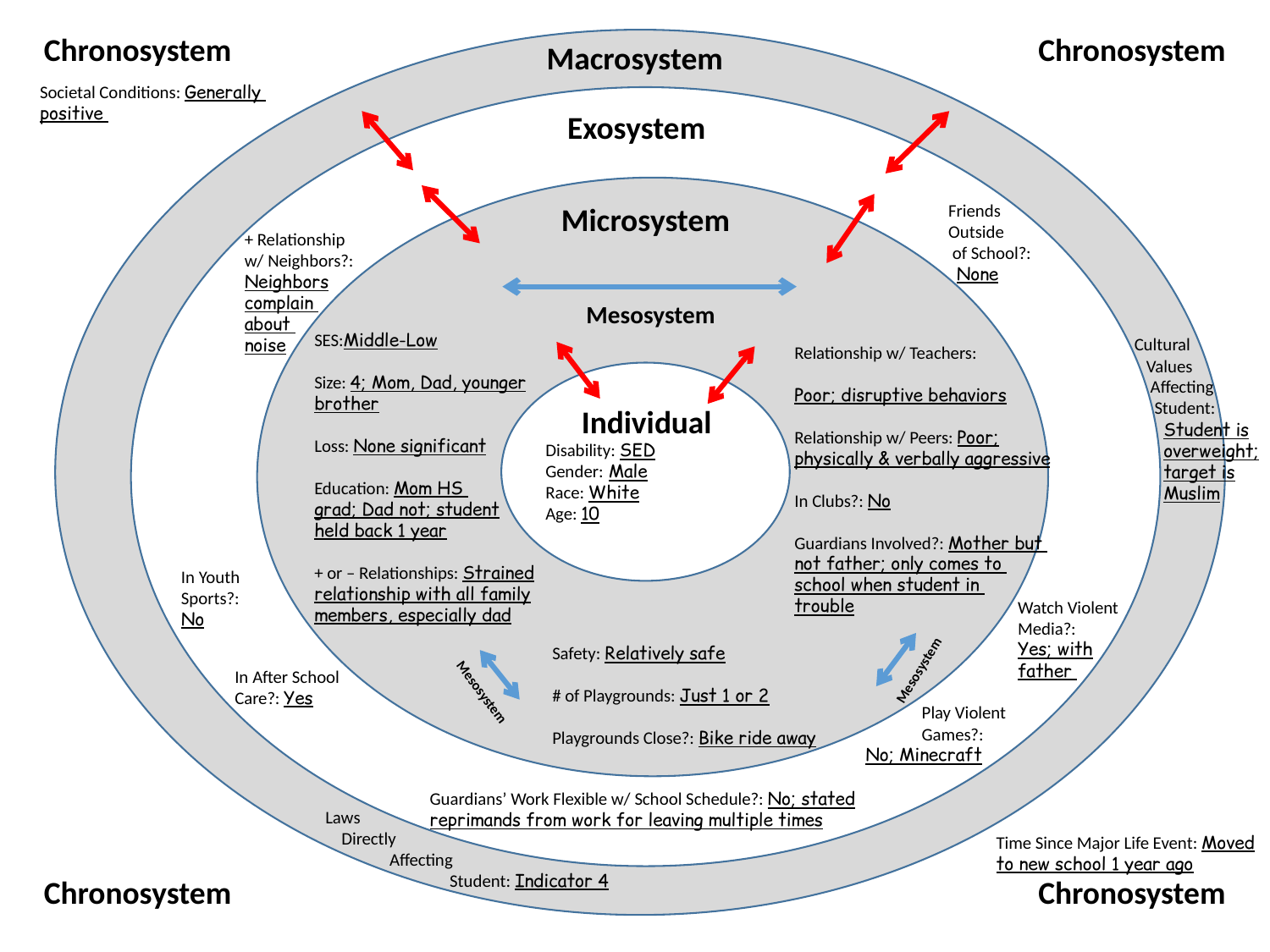

Chronosystem
Chronosystem

Macrosystem
Societal Conditions: Generally
positive

Exosystem

Friends Outside
 of School?:
  None
Microsystem
+ Relationship w/ Neighbors?:
Neighbors complain
about
noise
Mesosystem
SES:Middle-Low
Size: 4; Mom, Dad, younger
brother
Loss: None significant
Education: Mom HS
grad; Dad not; student held back 1 year

+ or – Relationships: Strained relationship with all family members, especially dad
Cultural
   Values
    Affecting
     Student:

Relationship w/ Teachers:
Poor; disruptive behaviors
Relationship w/ Peers: Poor; physically & verbally aggressive
In Clubs?: No
Guardians Involved?: Mother but
not father; only comes to
school when student in
trouble

Individual
Student is overweight; target is Muslim
Disability: SED
Gender: Male
Race: White
Age: 10
In Youth Sports?:
No
Watch Violent Media?:
Yes; with father
Safety: Relatively safe
# of Playgrounds: Just 1 or 2
Playgrounds Close?: Bike ride away
Mesosystem
In After School Care?: Yes
Mesosystem
Play Violent Games?:
No; Minecraft
Guardians’ Work Flexible w/ School Schedule?: No; stated reprimands from work for leaving multiple times
Laws
    Directly
                Affecting
                               Student: Indicator 4
Time Since Major Life Event: Moved to new school 1 year ago
Chronosystem
Chronosystem